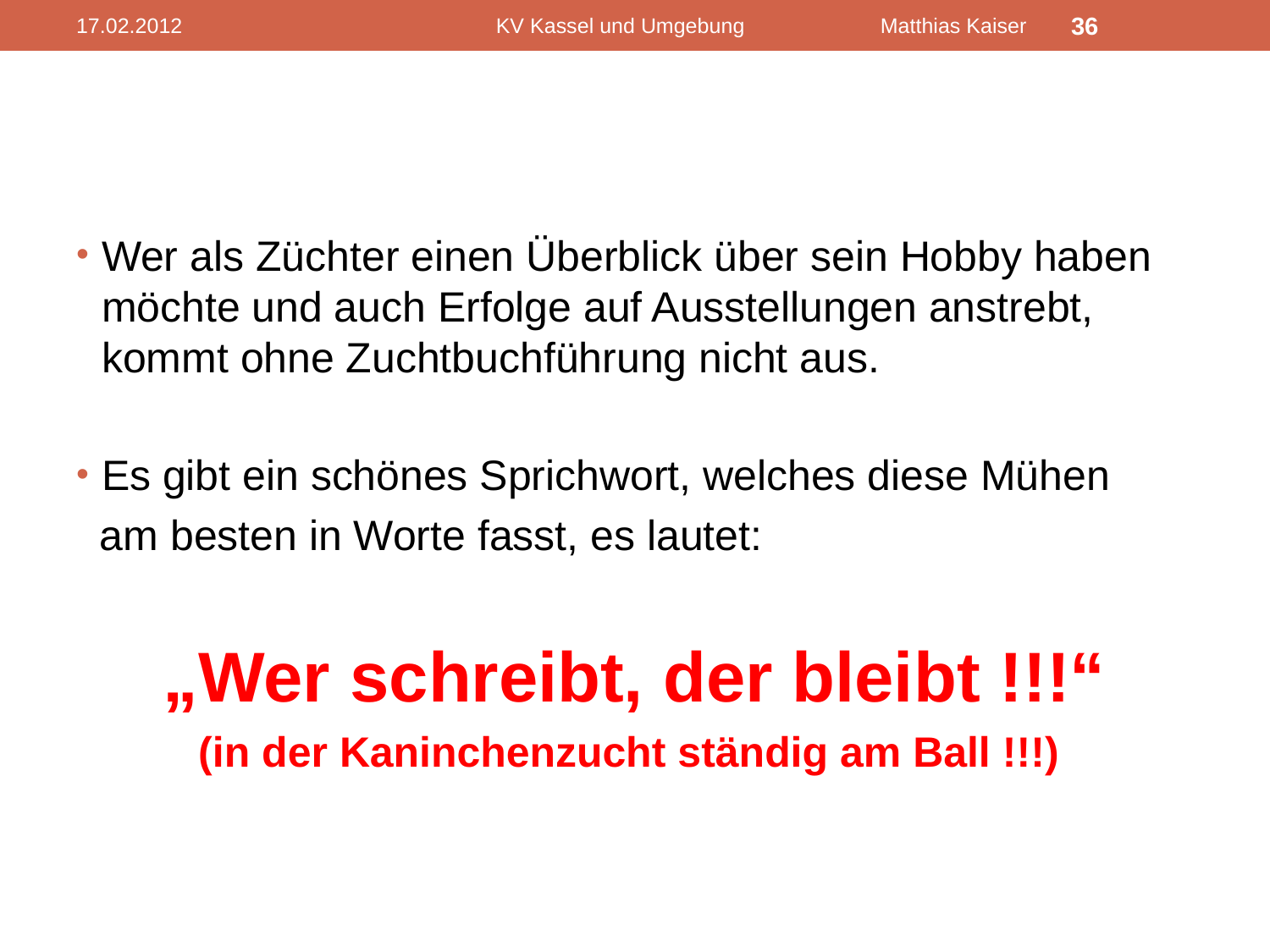

17.02.2012
KV Kassel und Umgebung                       Matthias Kaiser
36
#
Wer als Züchter einen Überblick über sein Hobby haben möchte und auch Erfolge auf Ausstellungen anstrebt, kommt ohne Zuchtbuchführung nicht aus.

Es gibt ein schönes Sprichwort, welches diese Mühen
  am besten in Worte fasst, es lautet:

„Wer schreibt, der bleibt !!!“
(in der Kaninchenzucht ständig am Ball !!!)